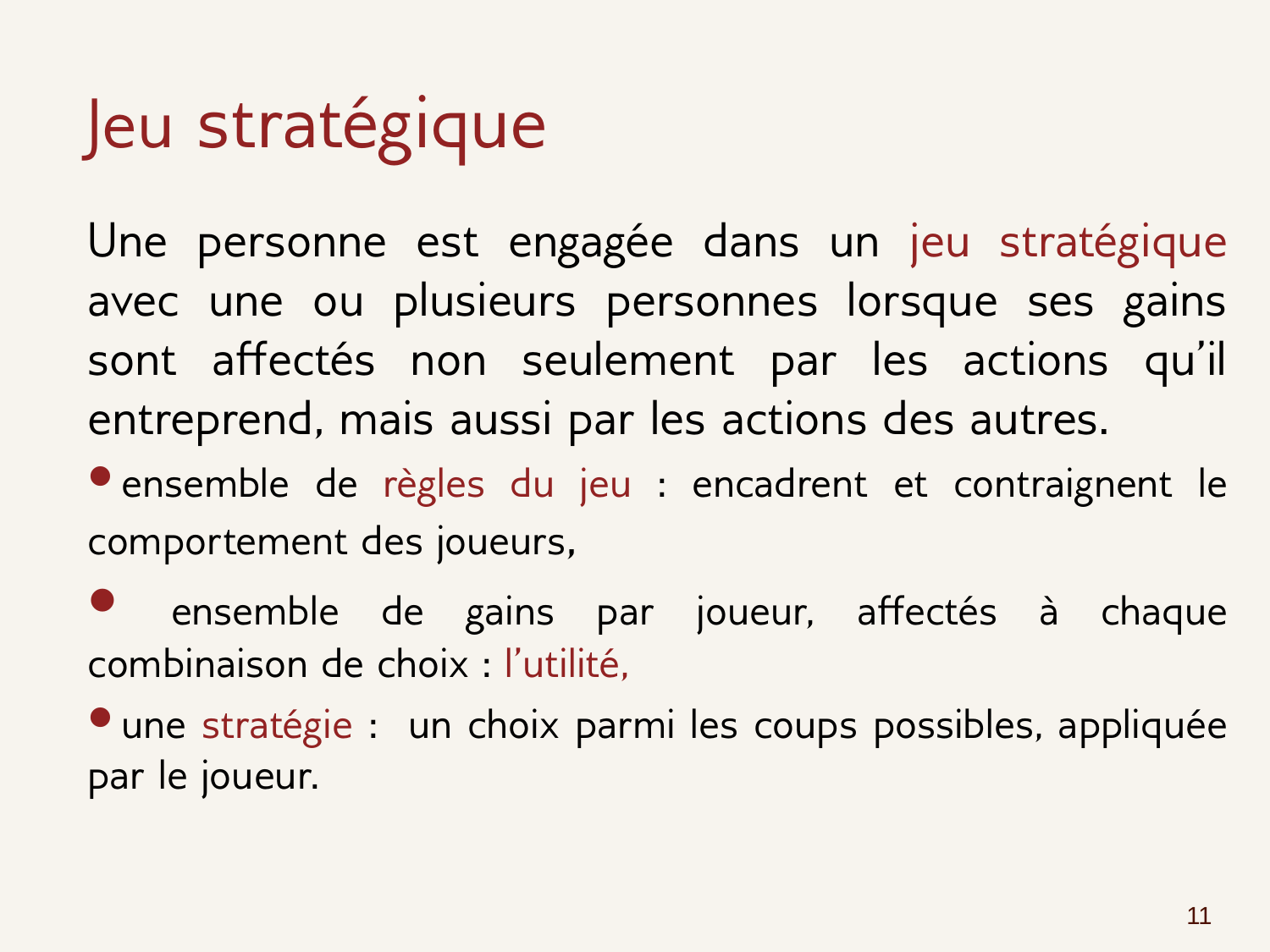

# Jeu stratégique
Une personne est engagée dans un jeu stratégique avec une ou plusieurs personnes lorsque ses gains sont affectés non seulement par les actions qu’il entreprend, mais aussi par les actions des autres.
ensemble de règles du jeu : encadrent et contraignent le comportement des joueurs,
 ensemble de gains par joueur, affectés à chaque combinaison de choix : l’utilité,
une stratégie :  un choix parmi les coups possibles, appliquée par le joueur.

11